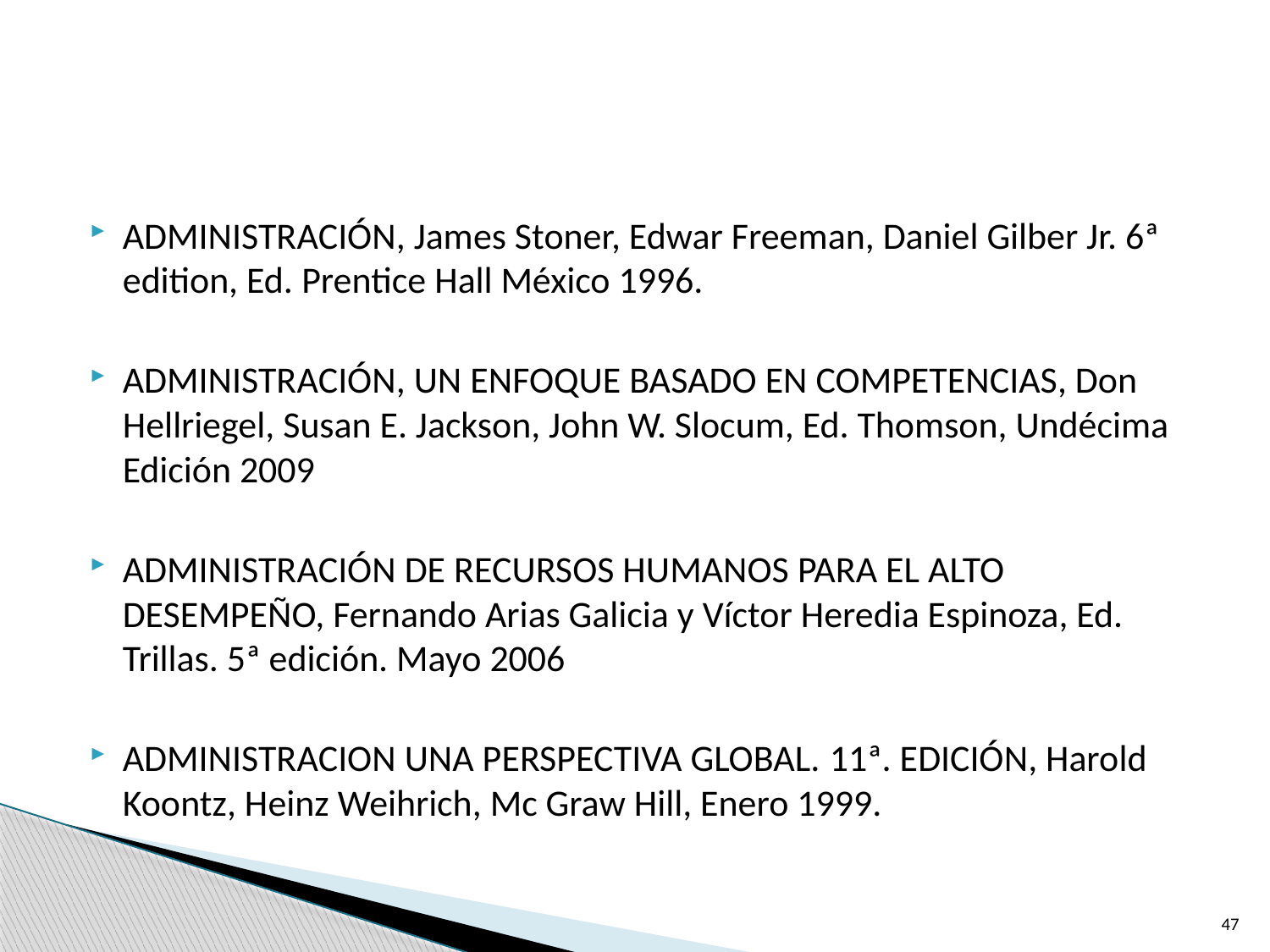

#
ADMINISTRACIÓN, James Stoner, Edwar Freeman, Daniel Gilber Jr. 6ª edition, Ed. Prentice Hall México 1996.

ADMINISTRACIÓN, UN ENFOQUE BASADO EN COMPETENCIAS, Don Hellriegel, Susan E. Jackson, John W. Slocum, Ed. Thomson, Undécima Edición 2009

ADMINISTRACIÓN DE RECURSOS HUMANOS PARA EL ALTO DESEMPEÑO, Fernando Arias Galicia y Víctor Heredia Espinoza, Ed. Trillas. 5ª edición. Mayo 2006

ADMINISTRACION UNA PERSPECTIVA GLOBAL. 11ª. EDICIÓN, Harold Koontz, Heinz Weihrich, Mc Graw Hill, Enero 1999.

47